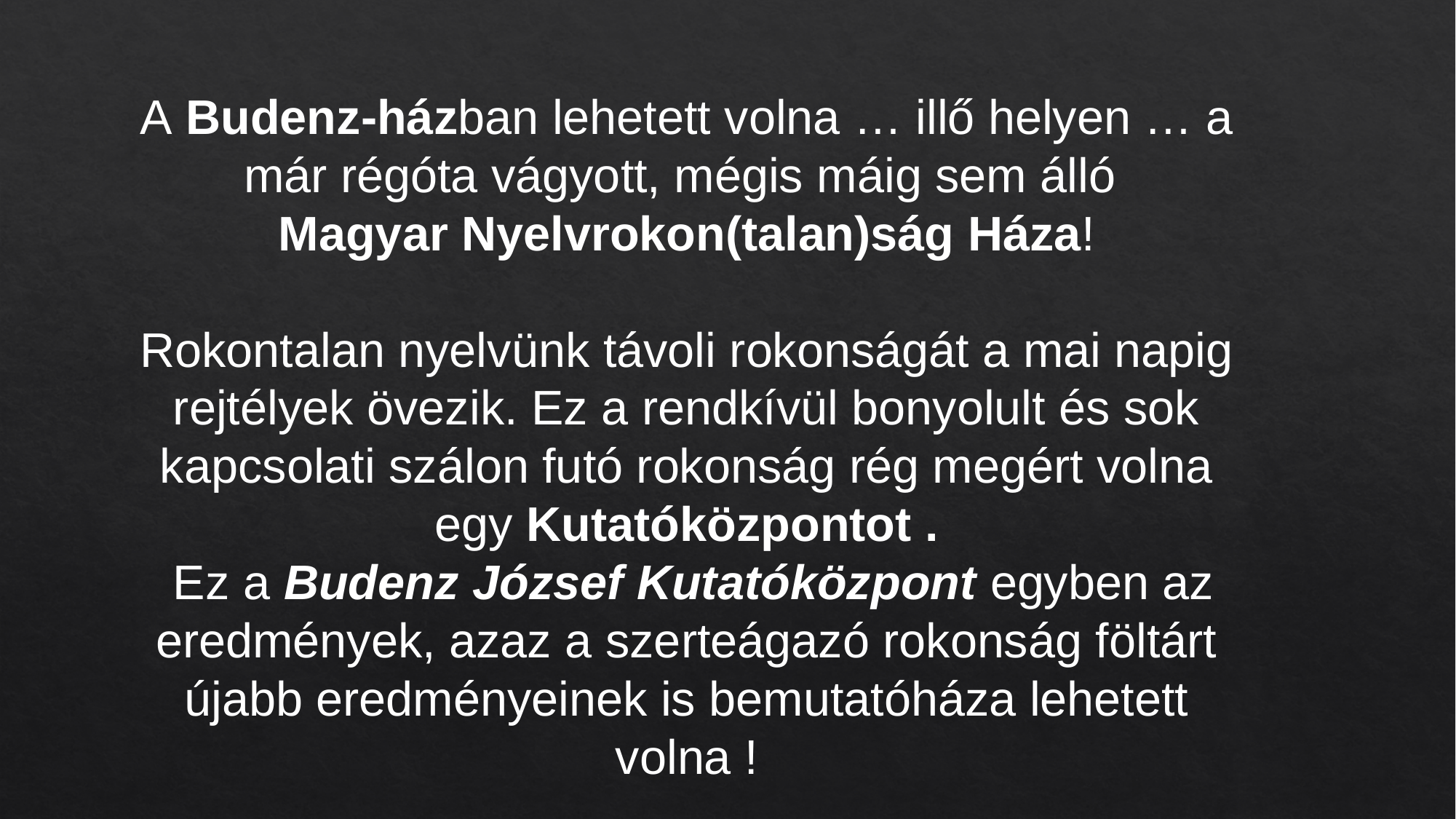

A Budenz-házban lehetett volna … illő helyen … a már régóta vágyott, mégis máig sem álló
 Magyar Nyelvrokon(talan)ság Háza!

Rokontalan nyelvünk távoli rokonságát a mai napig rejtélyek övezik. Ez a rendkívül bonyolult és sok kapcsolati szálon futó rokonság rég megért volna egy Kutatóközpontot .
 Ez a Budenz József Kutatóközpont egyben az eredmények, azaz a szerteágazó rokonság föltárt újabb eredményeinek is bemutatóháza lehetett volna !